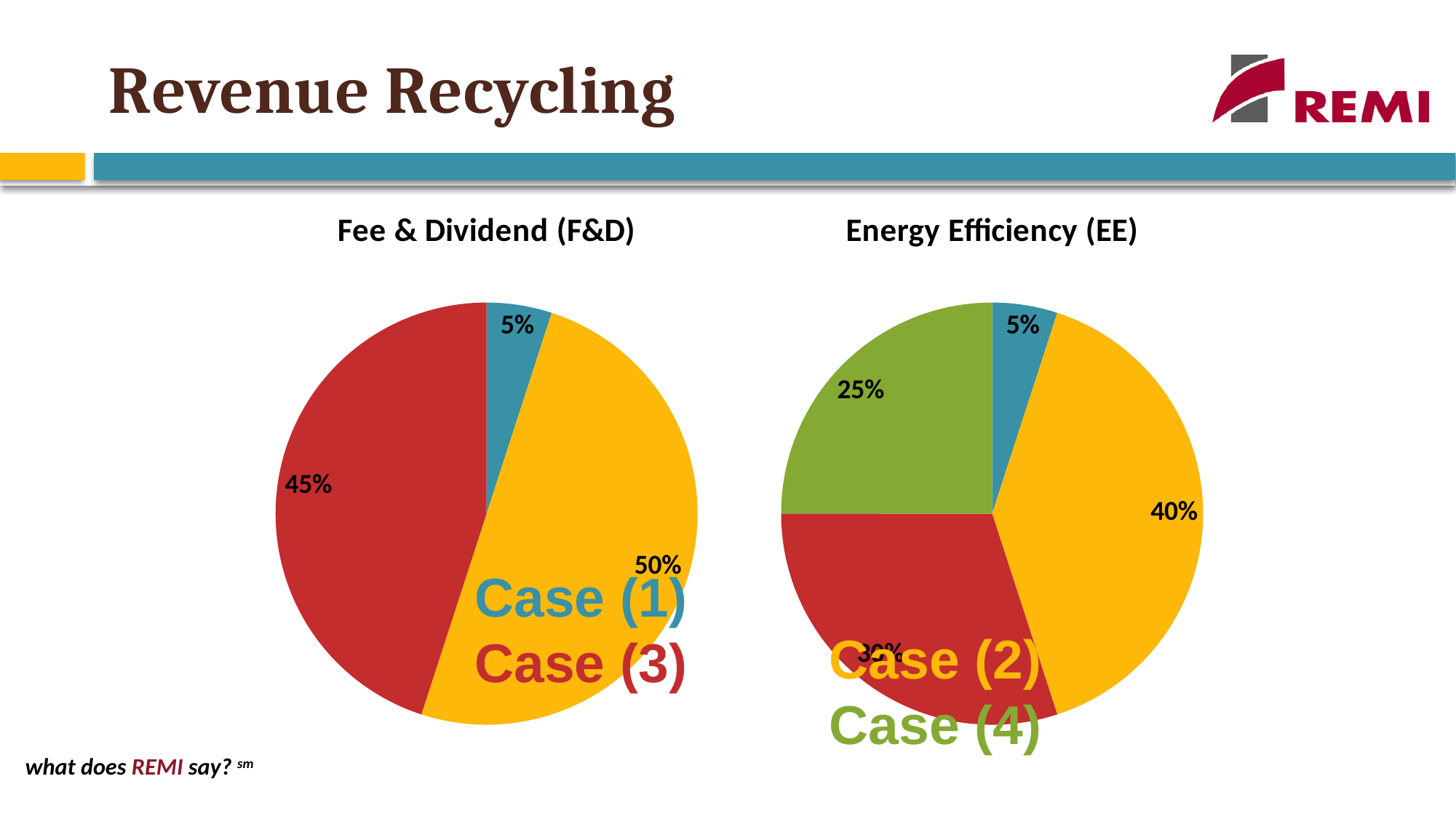

# Revenue Recycling

### Chart: Fee & Dividend (F&D)

| Category |  |
|---|---|
| Administration and Overhead | 0.05 |
| Rebates to Households | 0.5 |
| Rebates to Employers | 0.45 |
| Energy Efficiency Programs | 0.0 |

### Chart: Energy Efficiency (EE)

| Category |  |
|---|---|
| Administration and Overhead | 0.05 |
| Rebates to Households | 0.4 |
| Rebates to Employers | 0.3000000000000003 |
| Energy Efficiency Programs | 0.25 |
Case (1)
Case (3)
Case (2)
Case (4)